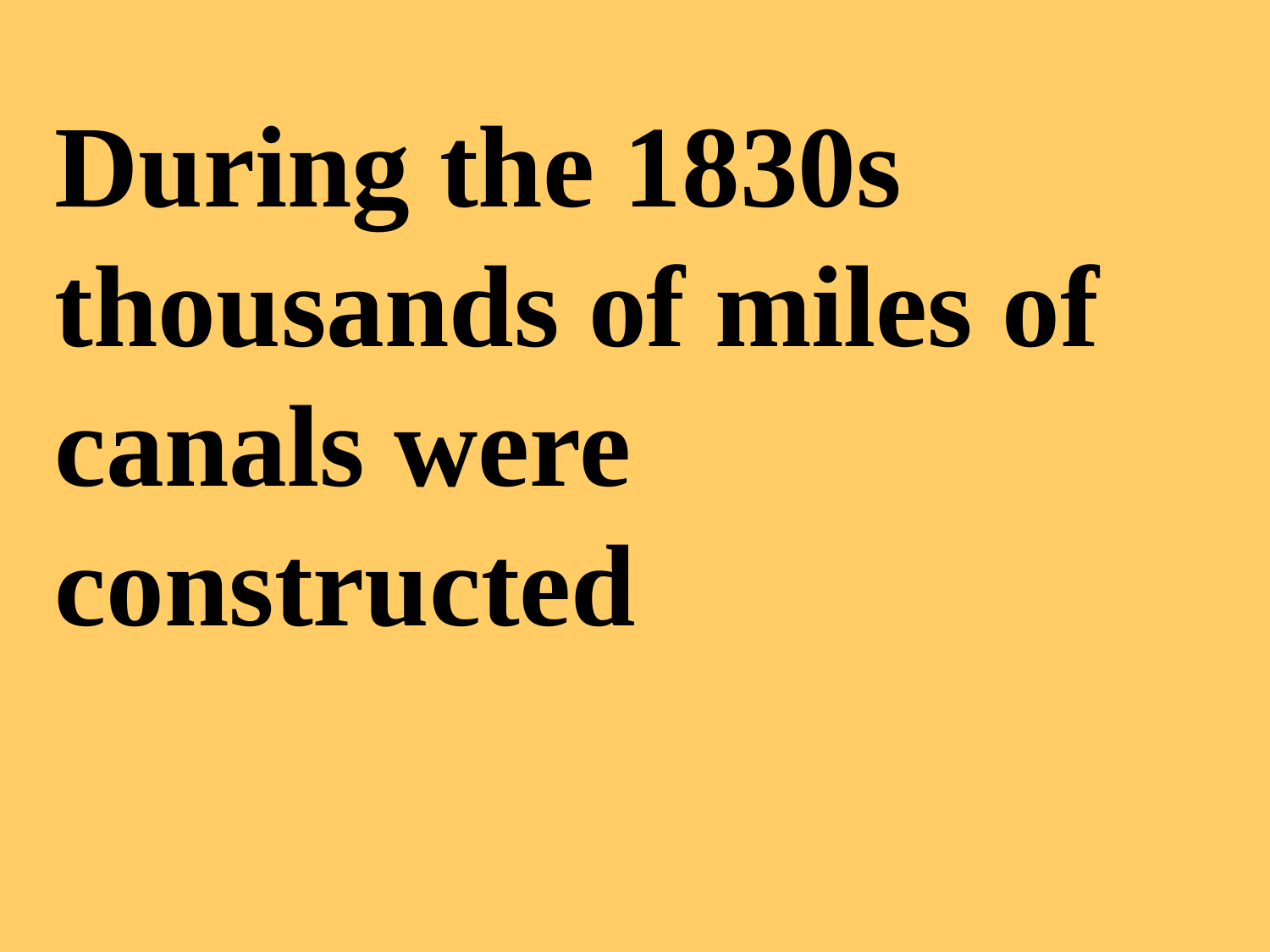

During the 1830s thousands of miles of canals were constructed